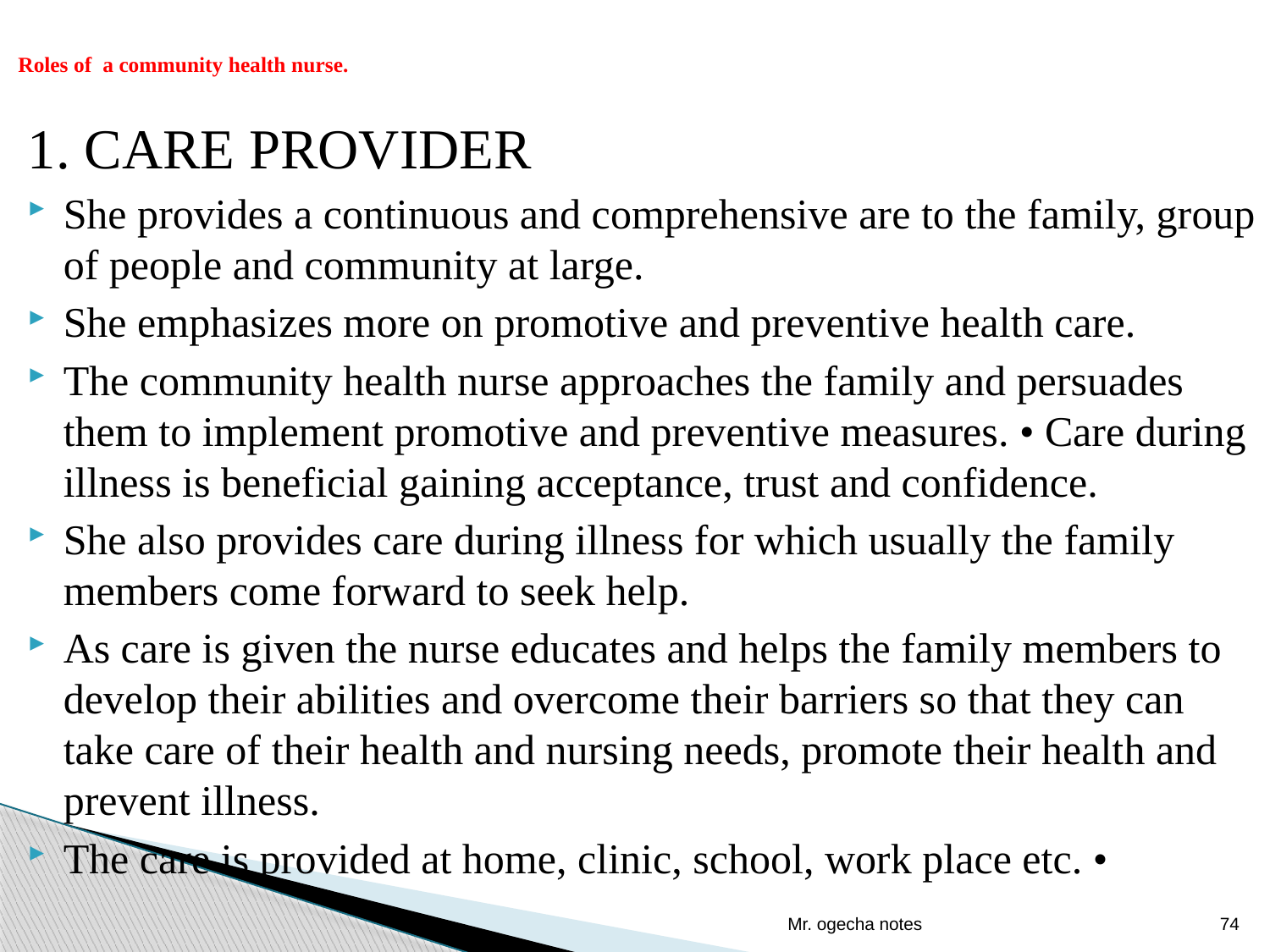

# Roles of  a community health nurse.
1. CARE PROVIDER
She provides a continuous and comprehensive are to the family, group of people and community at large.
She emphasizes more on promotive and preventive health care.
The community health nurse approaches the family and persuades them to implement promotive and preventive measures. • Care during illness is beneficial gaining acceptance, trust and confidence.
She also provides care during illness for which usually the family members come forward to seek help.
As care is given the nurse educates and helps the family members to develop their abilities and overcome their barriers so that they can take care of their health and nursing needs, promote their health and prevent illness.
The care is provided at home, clinic, school, work place etc. •
Mr. ogecha notes
74